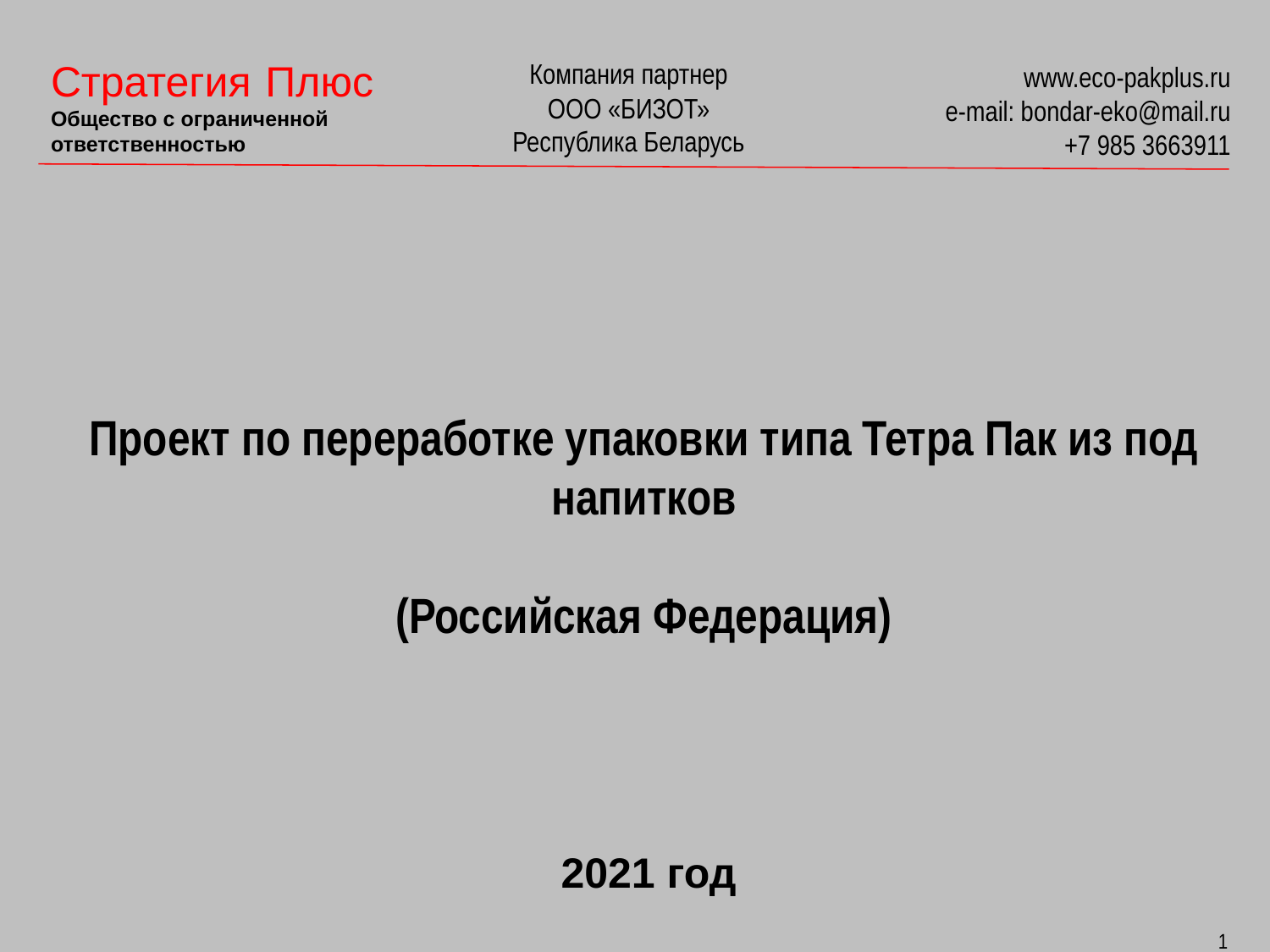

Стратегия Плюс
Общество с ограниченной ответственностью
Компания партнер
ООО «БИЗОТ»
Республика Беларусь
www.eco-pakplus.ru
e-mail: bondar-eko@mail.ru
+7 985 3663911
Проект по переработке упаковки типа Тетра Пак из под напитков
(Российская Федерация)
 2021 год
1